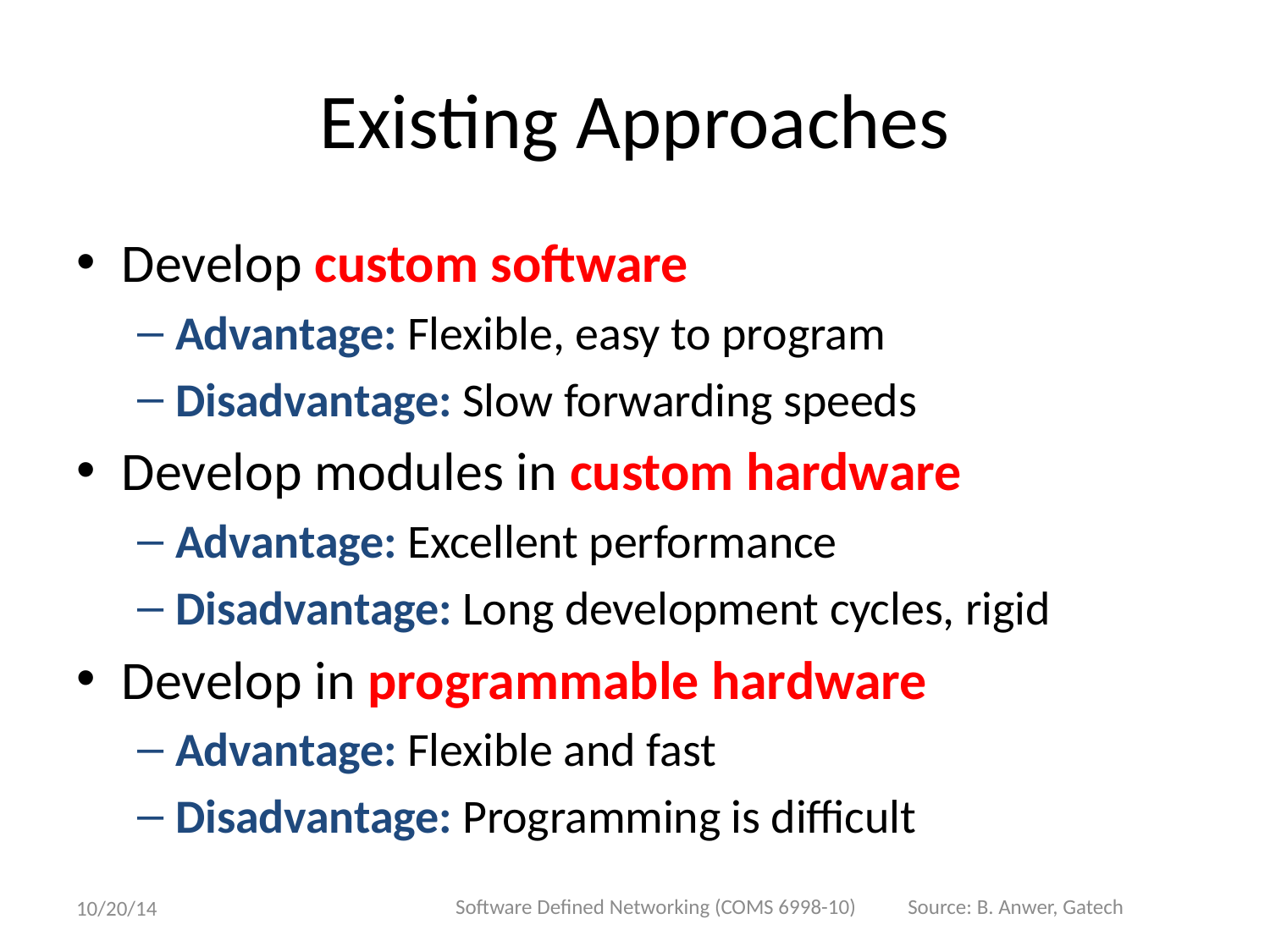

# Existing Approaches
Develop custom software
Advantage: Flexible, easy to program
Disadvantage: Slow forwarding speeds
Develop modules in custom hardware
Advantage: Excellent performance
Disadvantage: Long development cycles, rigid
Develop in programmable hardware
Advantage: Flexible and fast
Disadvantage: Programming is difficult
Software Defined Networking (COMS 6998-10)
Source: B. Anwer, Gatech
10/20/14